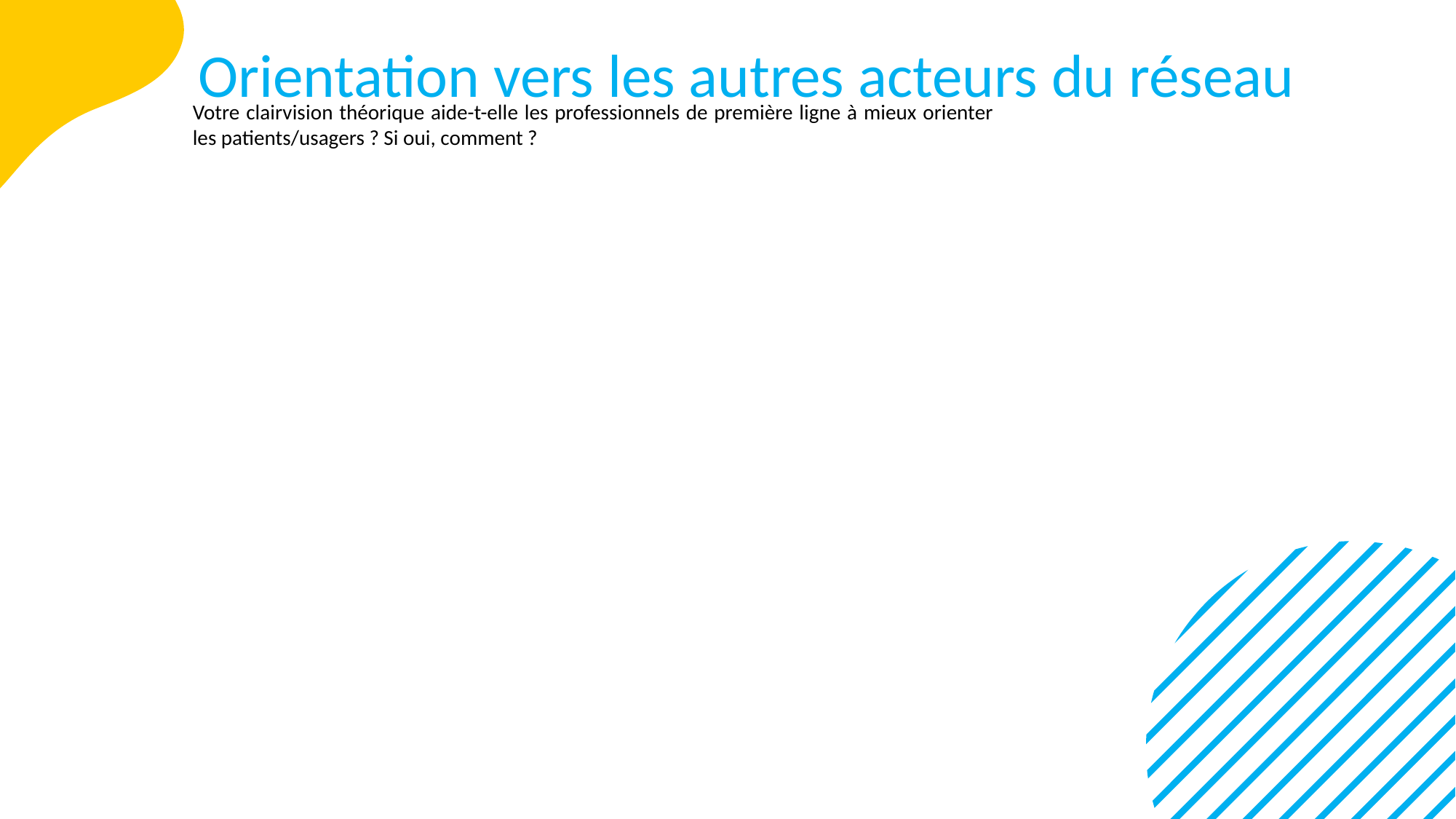

Orientation vers les autres acteurs du réseau

Votre clairvision théorique aide-t-elle les professionnels de première ligne à mieux orienter les patients/usagers ? Si oui, comment ?